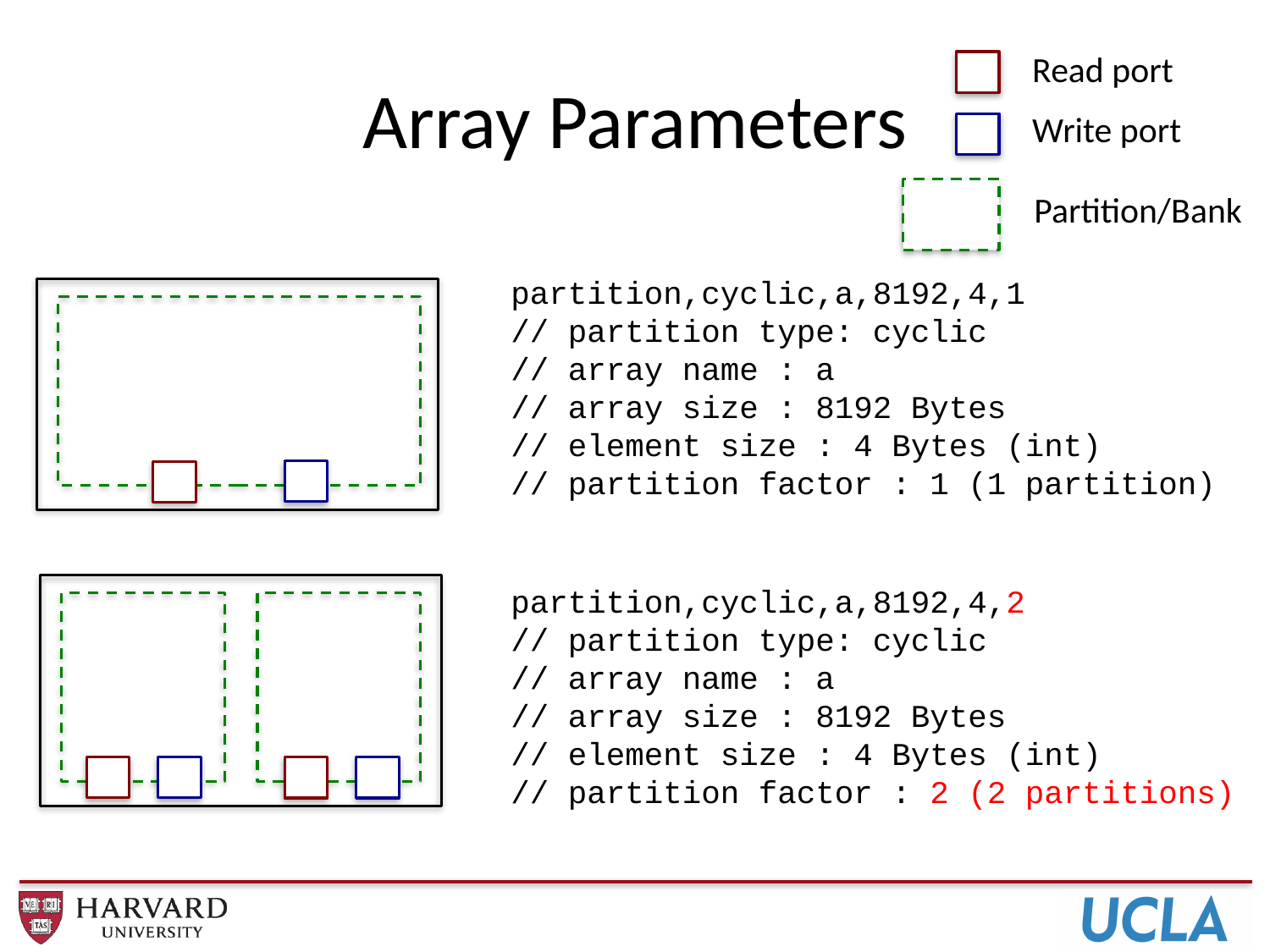

# Array Parameters
Read port

Write port

Partition/Bank
partition,cyclic,a,8192,4,1
// partition type: cyclic
// array name : a
// array size : 8192 Bytes
// element size : 4 Bytes (int)
// partition factor : 1 (1 partition)

partition,cyclic,a,8192,4,2
// partition type: cyclic
// array name : a
// array size : 8192 Bytes
// element size : 4 Bytes (int)
// partition factor : 2 (2 partitions)